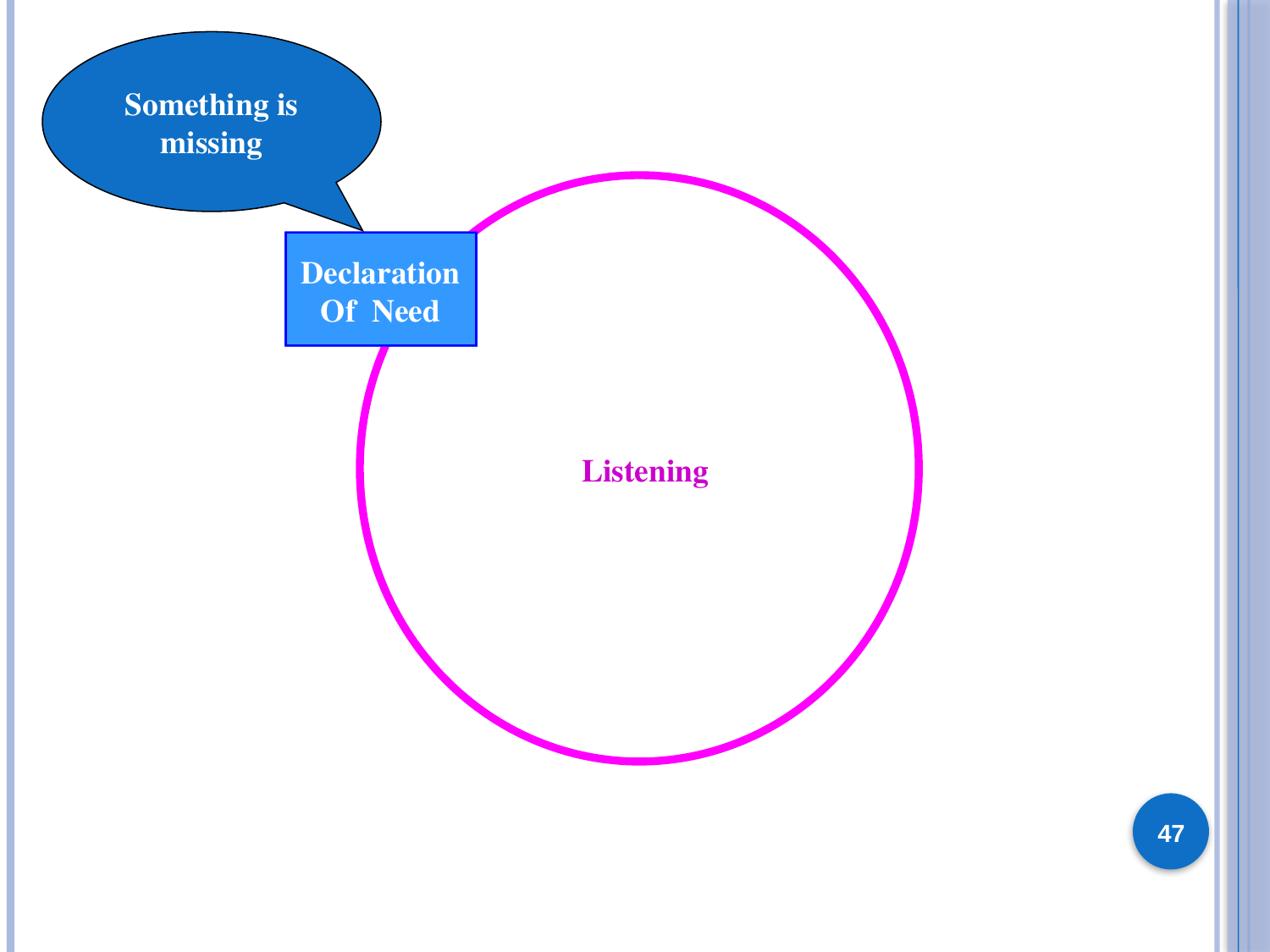

Something is missing

Declaration
Of  Need
Listening
47